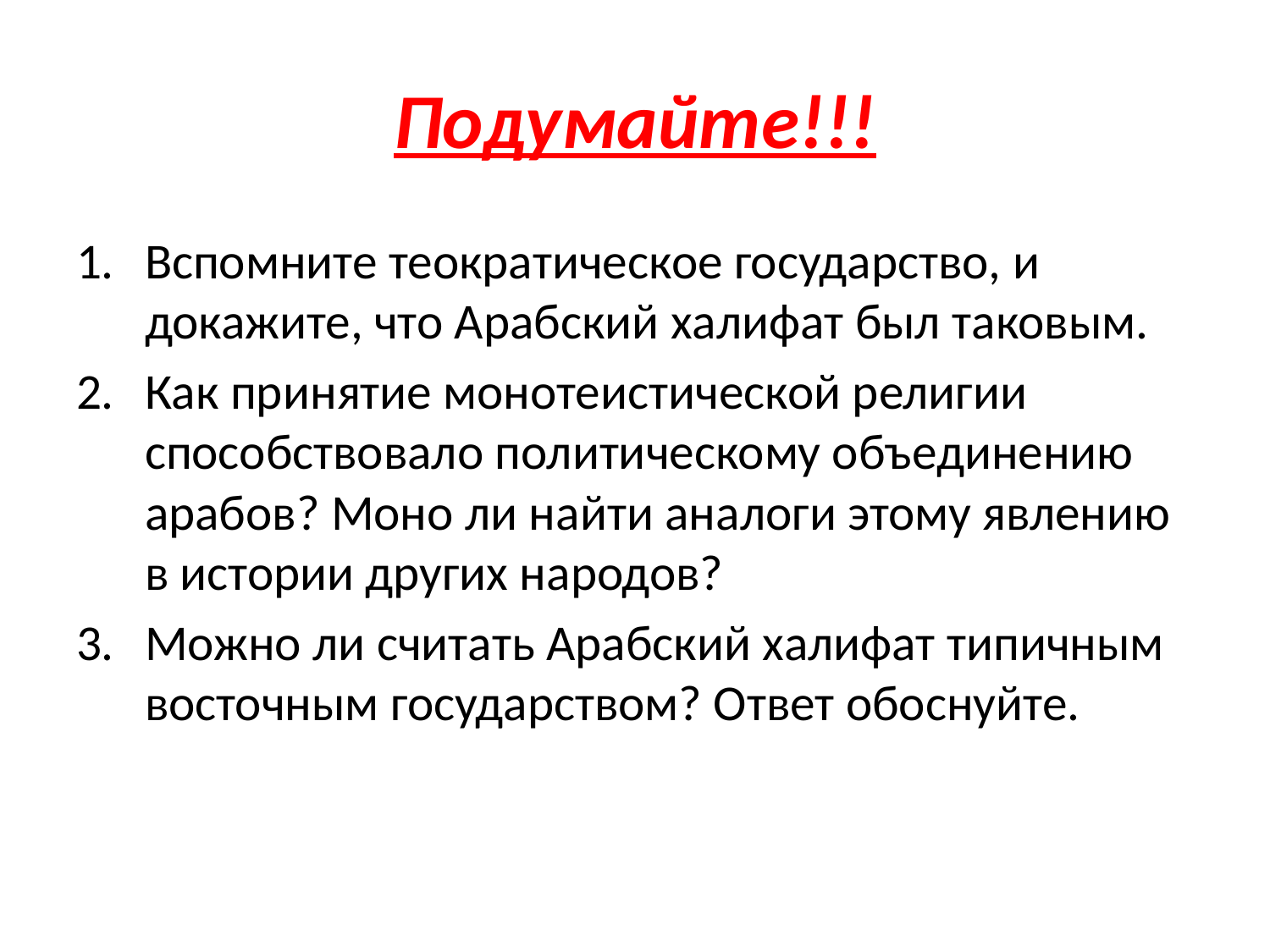

# Подумайте!!!
Вспомните теократическое государство, и докажите, что Арабский халифат был таковым.
Как принятие монотеистической религии способствовало политическому объединению арабов? Моно ли найти аналоги этому явлению в истории других народов?
Можно ли считать Арабский халифат типичным восточным государством? Ответ обоснуйте.